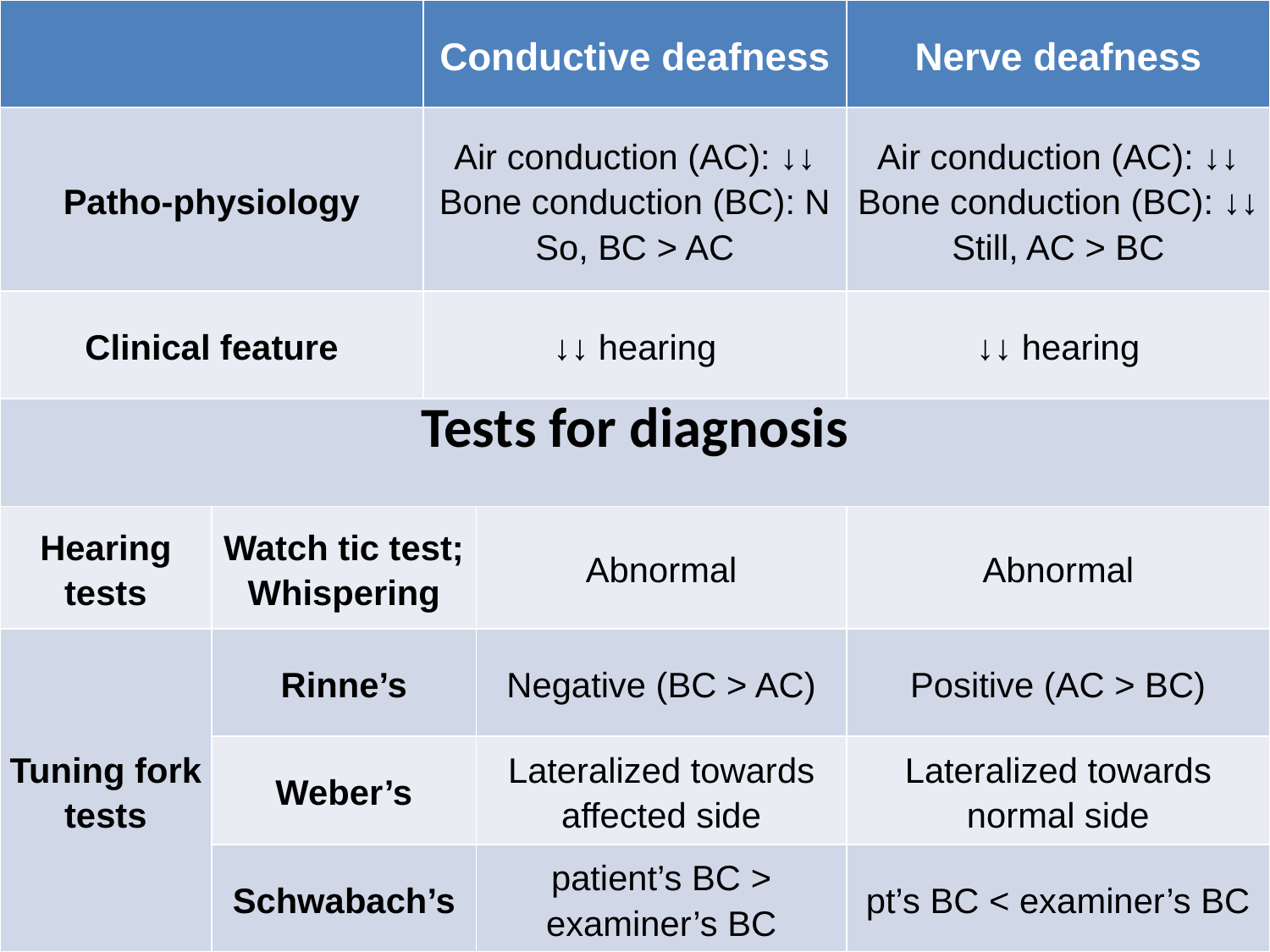

|  |  | Conductive deafness |  | Nerve deafness |
| --- | --- | --- | --- | --- |
| Patho-physiology |  | Air conduction (AC): ↓↓ Bone conduction (BC): N So, BC > AC |  | Air conduction (AC): ↓↓ Bone conduction (BC): ↓↓ Still, AC > BC |
| Clinical feature |  | ↓↓ hearing |  | ↓↓ hearing |
| Tests for diagnosis |  |  |  |  |
| Hearing tests | Watch tic test; Whispering |  | Abnormal | Abnormal |
| Tuning fork tests | Rinne’s |  | Negative (BC > AC) | Positive (AC > BC) |
|  | Weber’s |  | Lateralized towards affected side | Lateralized towards normal side |
|  | Schwabach’s |  | patient’s BC > examiner’s BC | pt’s BC < examiner’s BC |
65